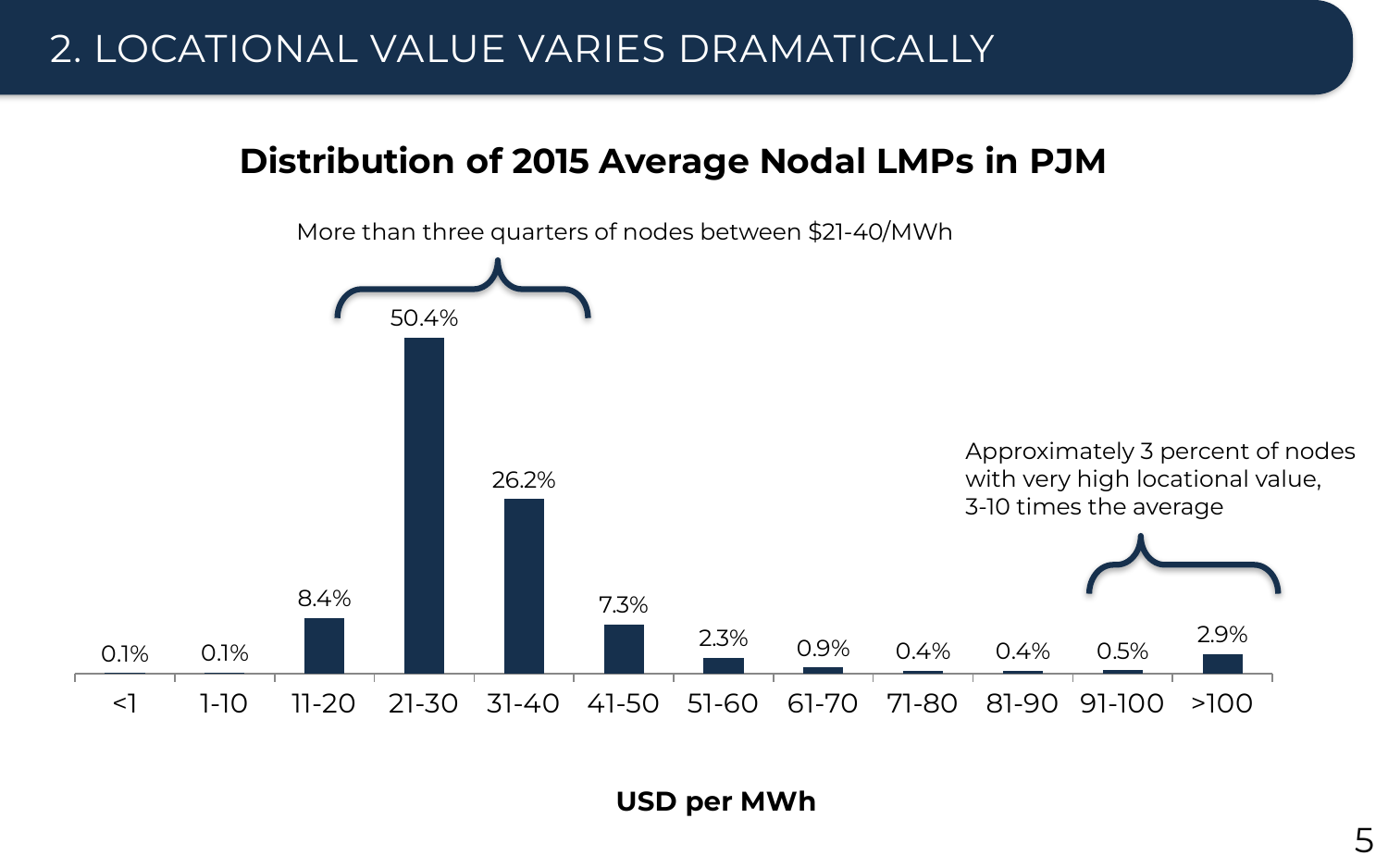

2. LOCATIONAL VALUE VARIES DRAMATICALLY

### Chart: Distribution of 2015 Average Nodal LMPs in PJM

| Category | Series 1 |
|---|---|
| <1 | 0.000589524155752282 |
| 1-10 | 0.00145415958418896 |
| 11-20 | 0.083712430116824 |
| 21-30 | 0.504052978570797 |
| 31-40 | 0.261768375959205 |
| 41-50 | 0.0734645352093302 |
| 51-60 | 0.0230995215028936 |
| 61-70 | 0.00900989418041404 |
| 71-80 | 0.00449020898631321 |
| 81-90 | 0.00421509771362881 |
| 91-100 | 0.00503060612908614 |
| >100 | 0.0291126678915669 |
More than three quarters of nodes between $21-40/MWh
Approximately 3 percent of nodes
with very high locational value,
3-10 times the average

5